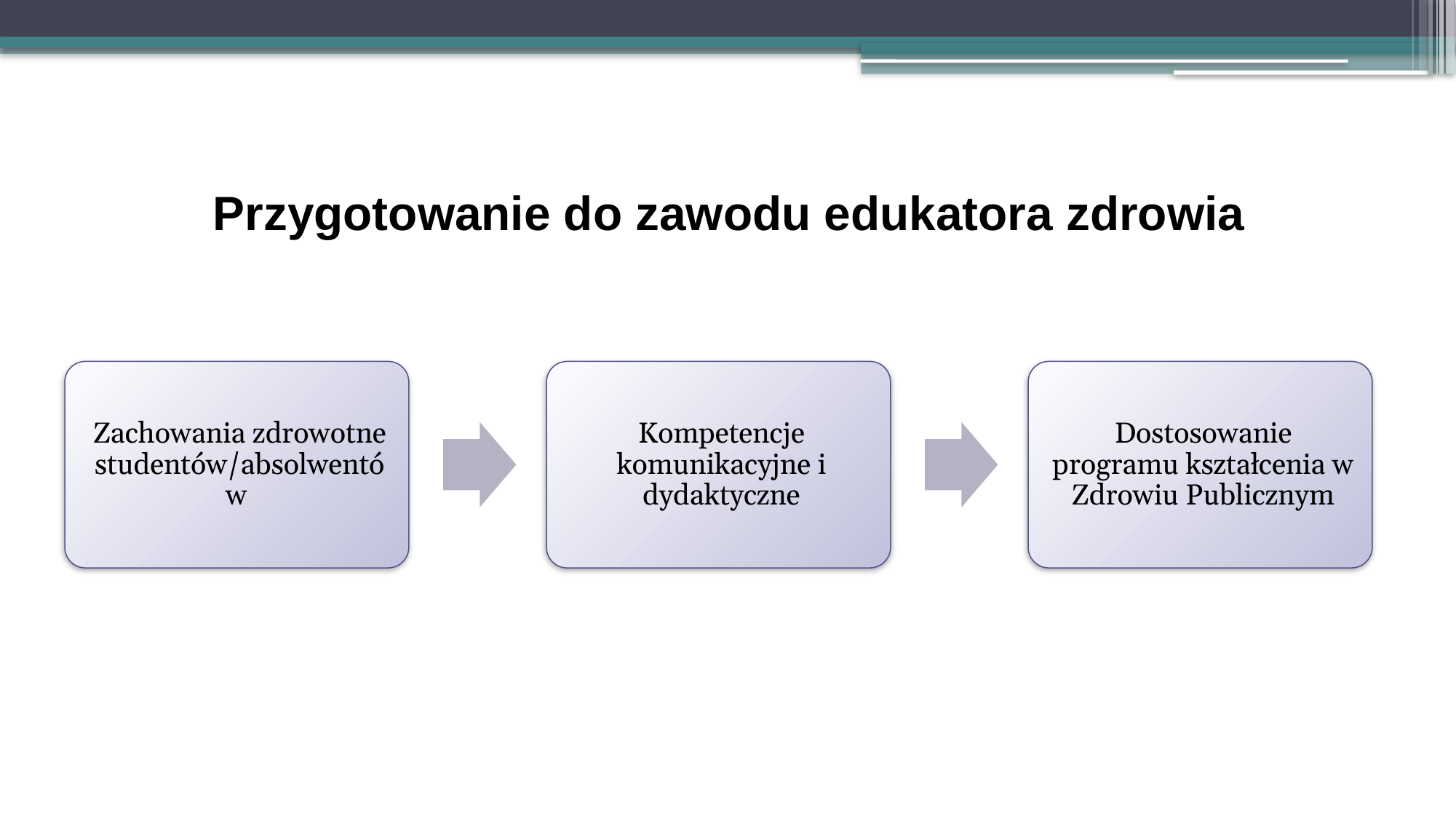

# Przygotowanie do zawodu edukatora zdrowia
Zachowania zdrowotne studentów/absolwentów

Kompetencje komunikacyjne i dydaktyczne

Dostosowanie programu kształcenia w Zdrowiu Publicznym